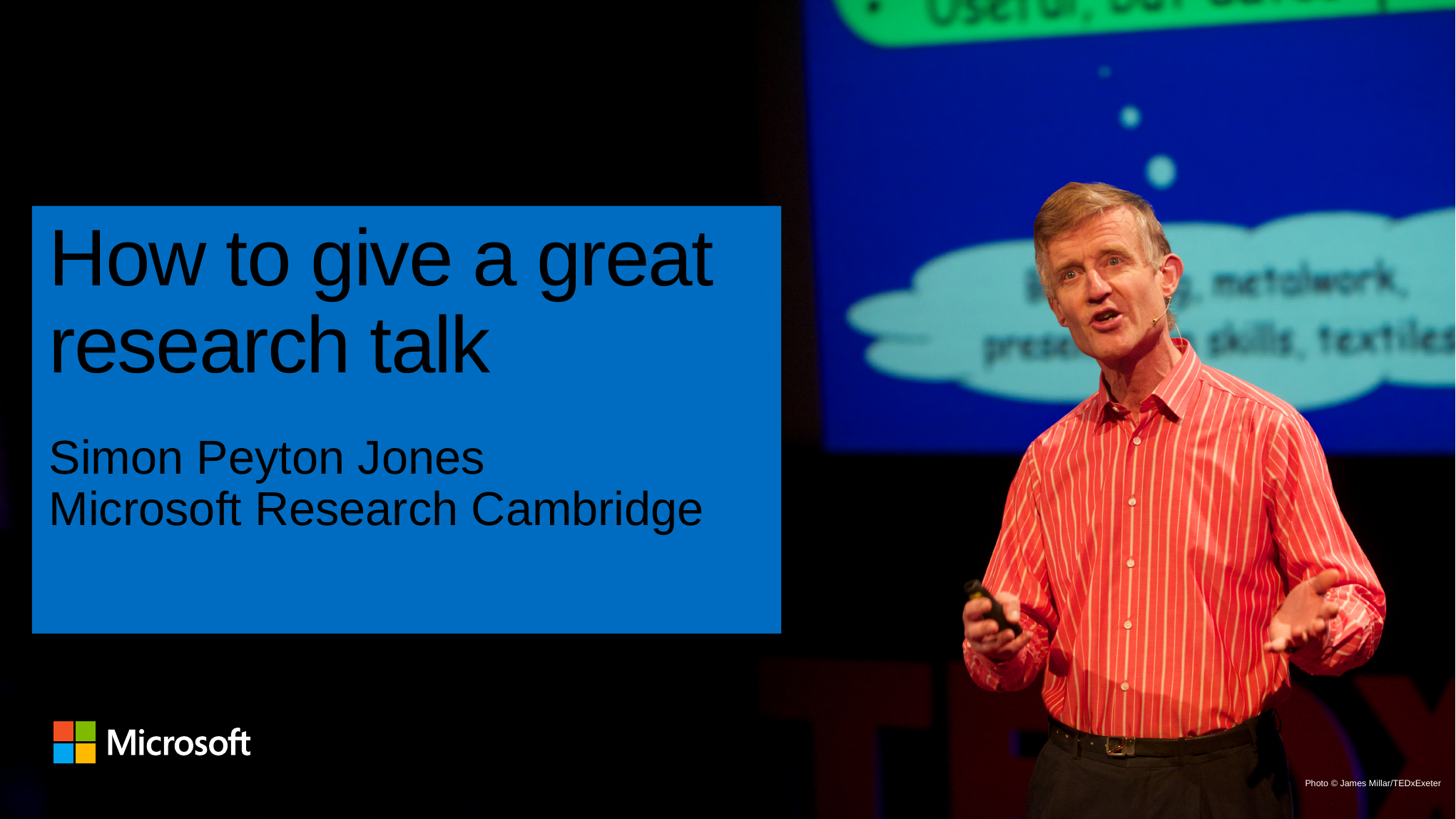

# How to give a great research talk
Simon Peyton Jones
Microsoft Research Cambridge
Photo © James Millar/TEDxExeter